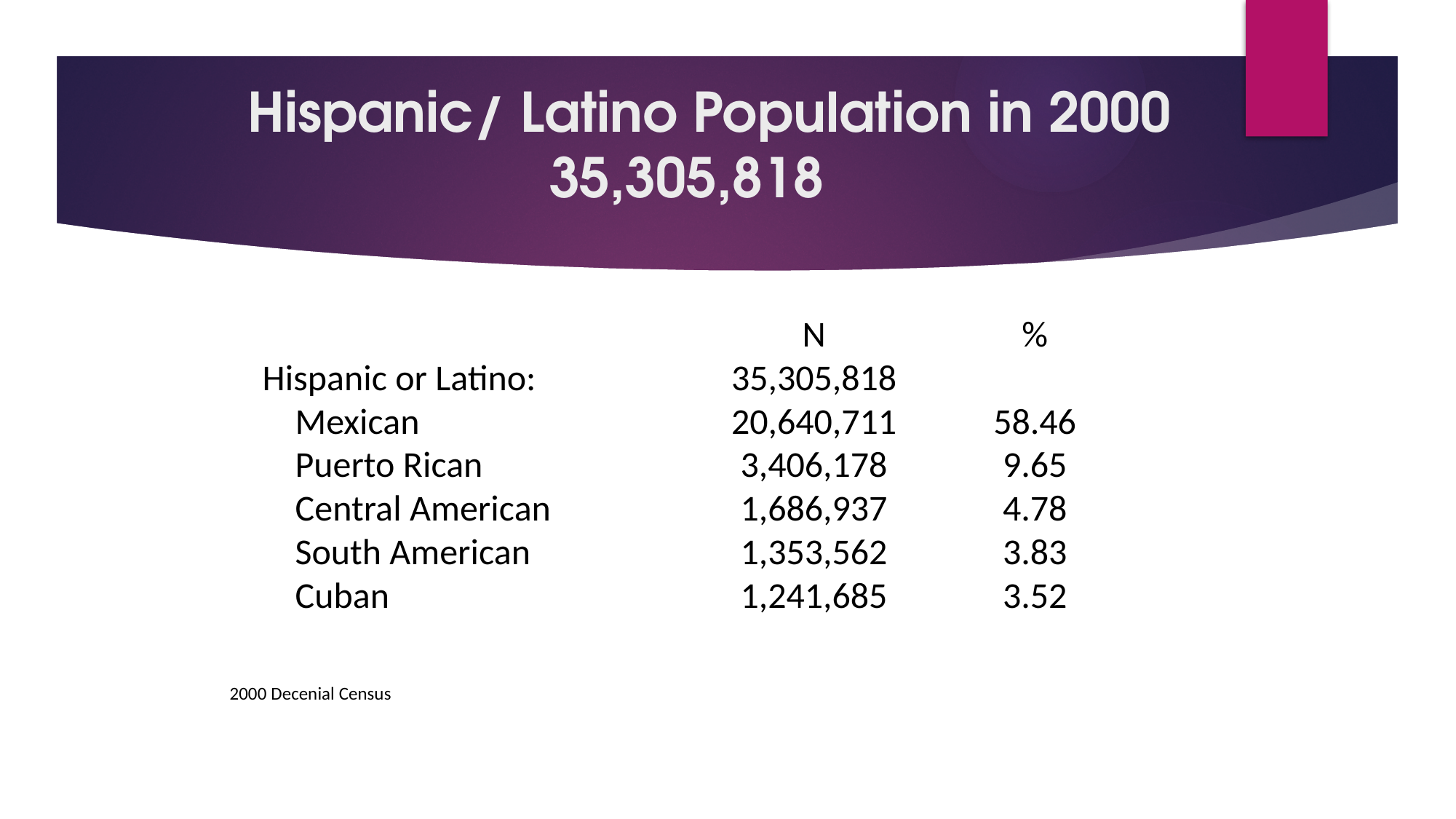

# Hispanic/ Latino Population in 2000 35,305,818
|  | N | % |
| --- | --- | --- |
| Hispanic or Latino: | 35,305,818 |  |
| Mexican | 20,640,711 | 58.46 |
| Puerto Rican | 3,406,178 | 9.65 |
| Central American | 1,686,937 | 4.78 |
| South American | 1,353,562 | 3.83 |
| Cuban | 1,241,685 | 3.52 |
|  |  |  |
| 2000 Decenial Census |  |  |